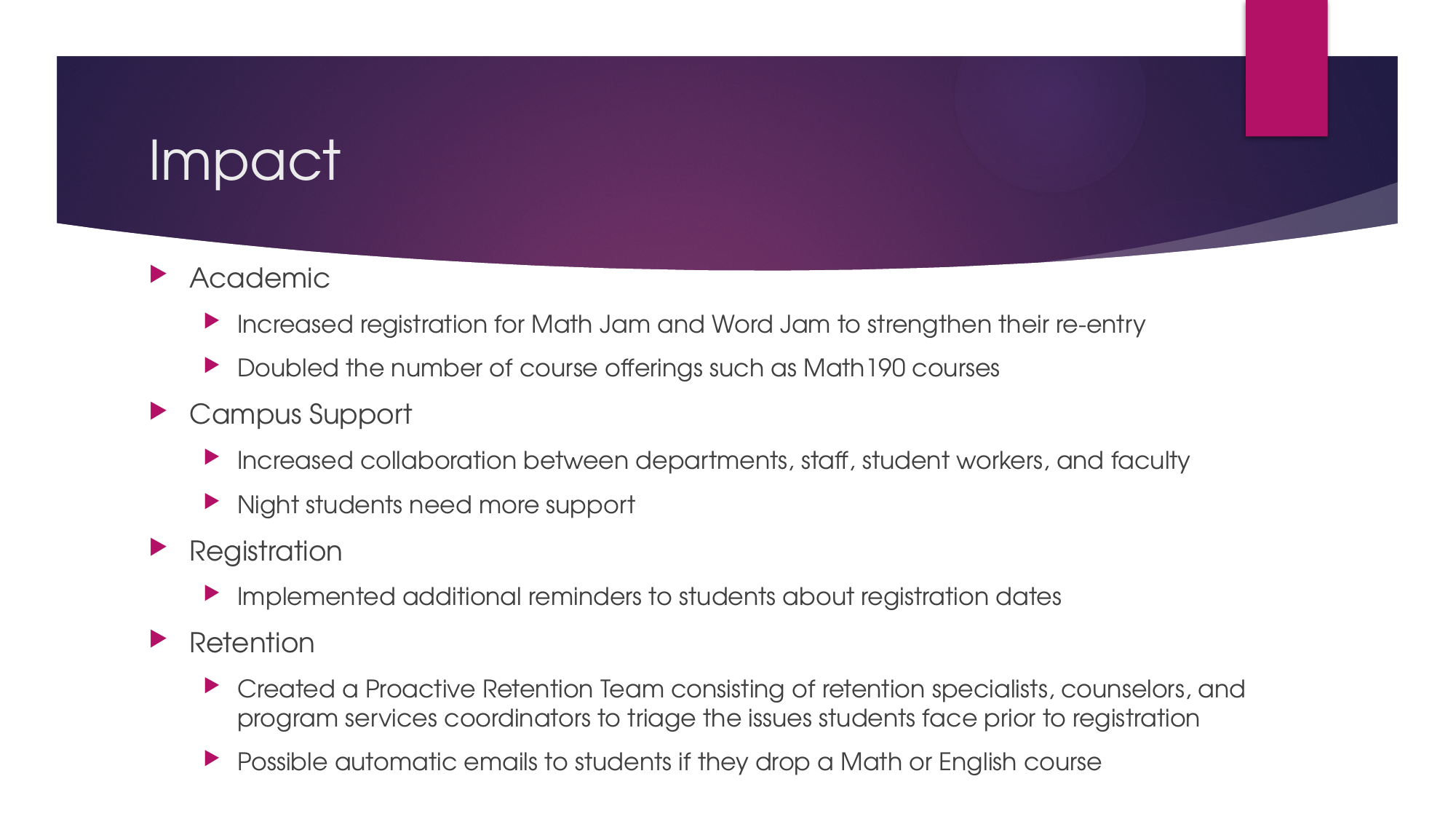

# Impact
Academic
Increased registration for Math Jam and Word Jam to strengthen their re-entry
Doubled the number of course offerings such as Math190 courses
Campus Support
Increased collaboration between departments, staff, student workers, and faculty
Night students need more support
Registration
Implemented additional reminders to students about registration dates
Retention
Created a Proactive Retention Team consisting of retention specialists, counselors, and program services coordinators to triage the issues students face prior to registration
Possible automatic emails to students if they drop a Math or English course